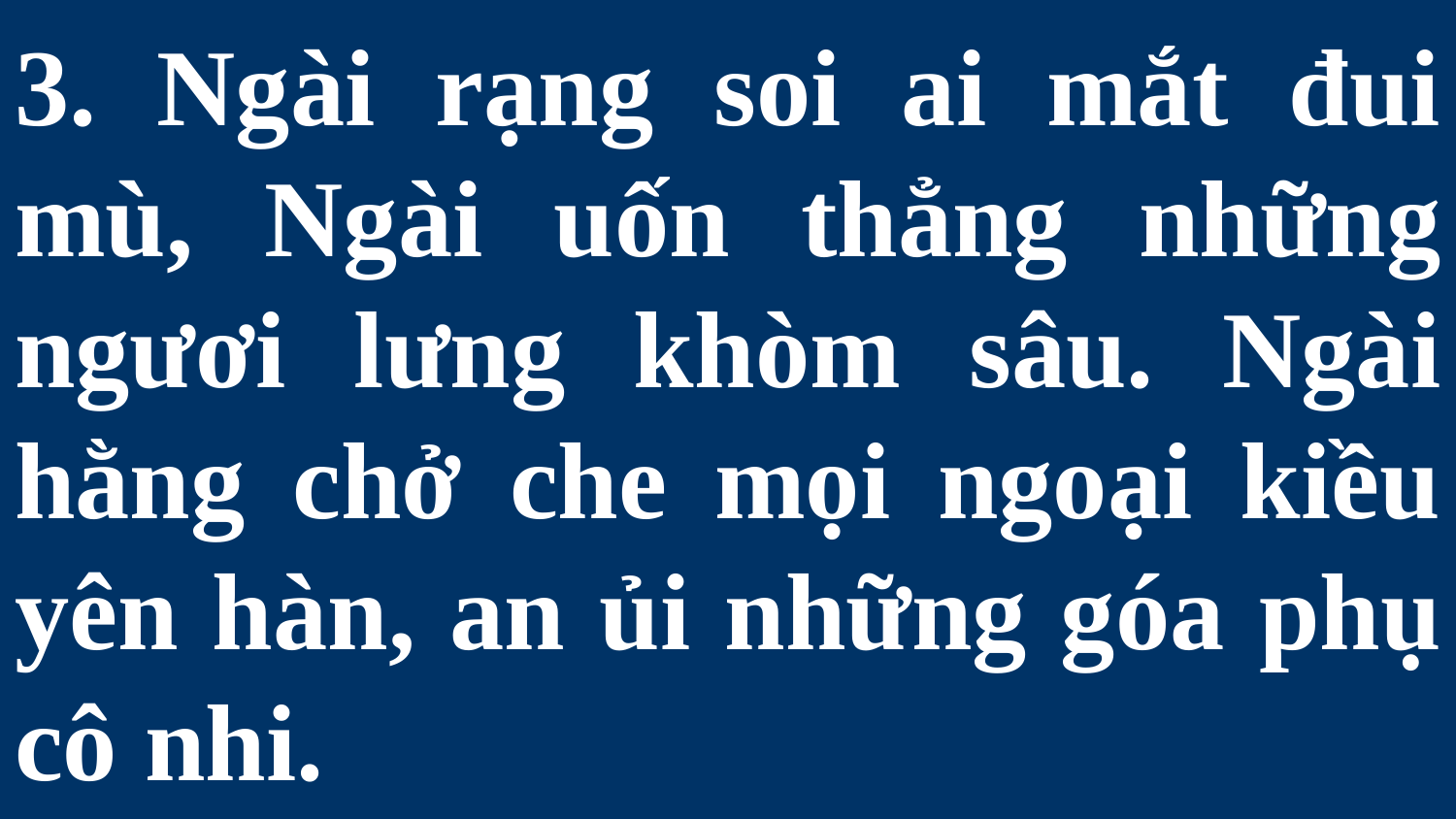

# 3. Ngài rạng soi ai mắt đui mù, Ngài uốn thẳng những ngươi lưng khòm sâu. Ngài hằng chở che mọi ngoại kiều yên hàn, an ủi những góa phụ cô nhi.